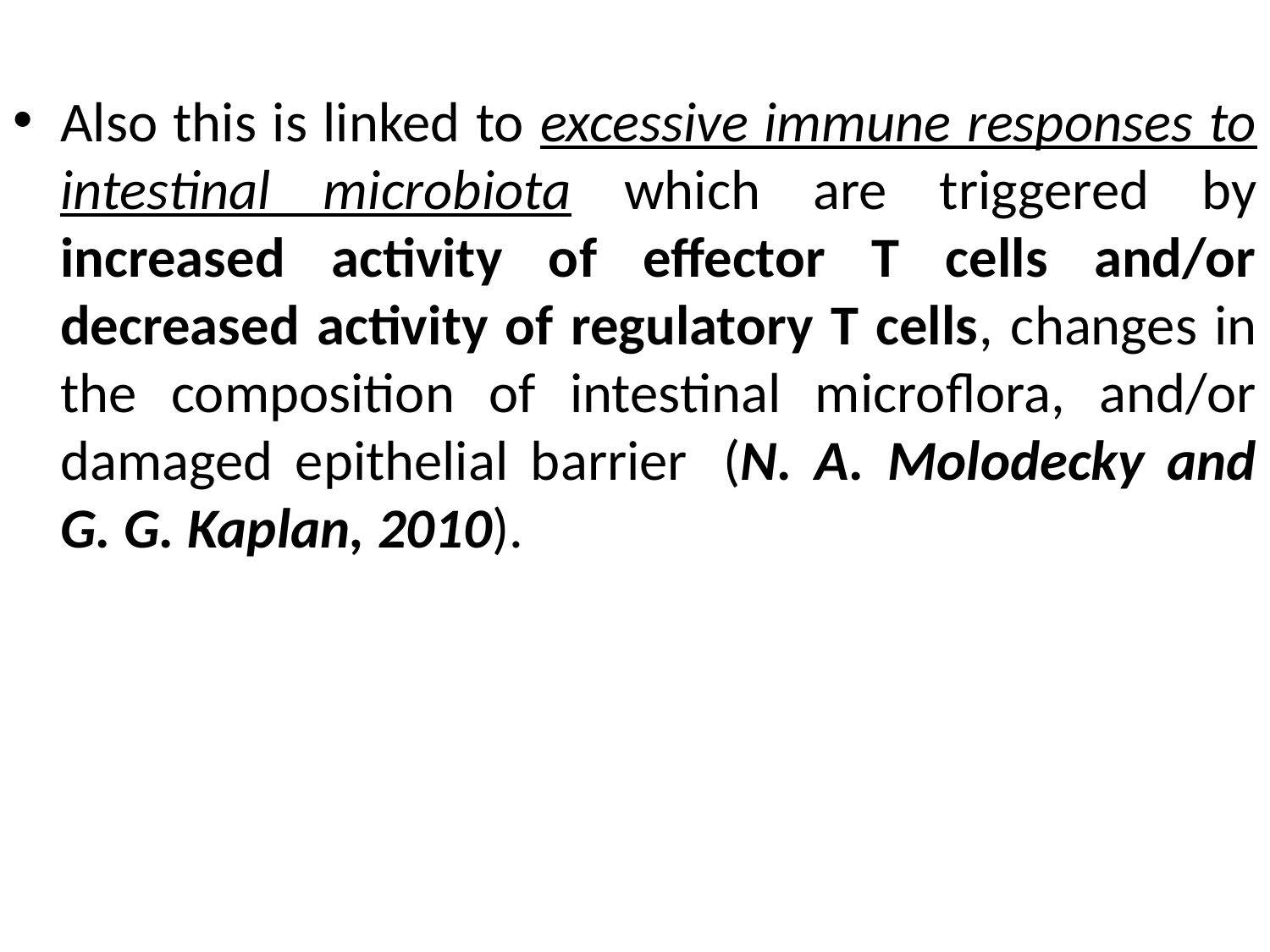

Also this is linked to excessive immune responses to intestinal microbiota which are triggered by increased activity of effector T cells and/or decreased activity of regulatory T cells, changes in the composition of intestinal microflora, and/or damaged epithelial barrier  (N. A. Molodecky and G. G. Kaplan, 2010).